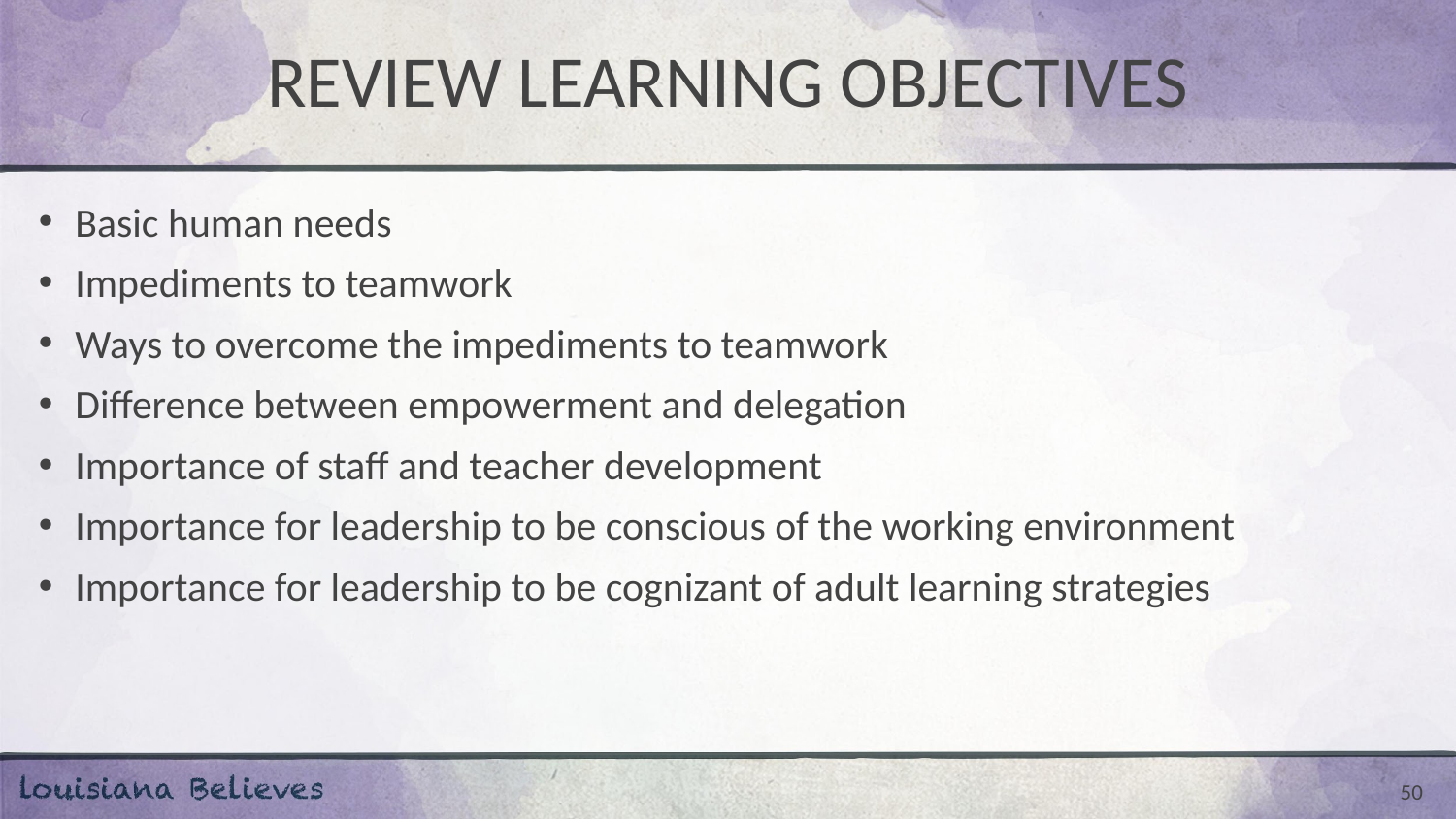

# REVIEW LEARNING OBJECTIVES
Basic human needs
Impediments to teamwork
Ways to overcome the impediments to teamwork
Difference between empowerment and delegation
Importance of staff and teacher development
Importance for leadership to be conscious of the working environment
Importance for leadership to be cognizant of adult learning strategies